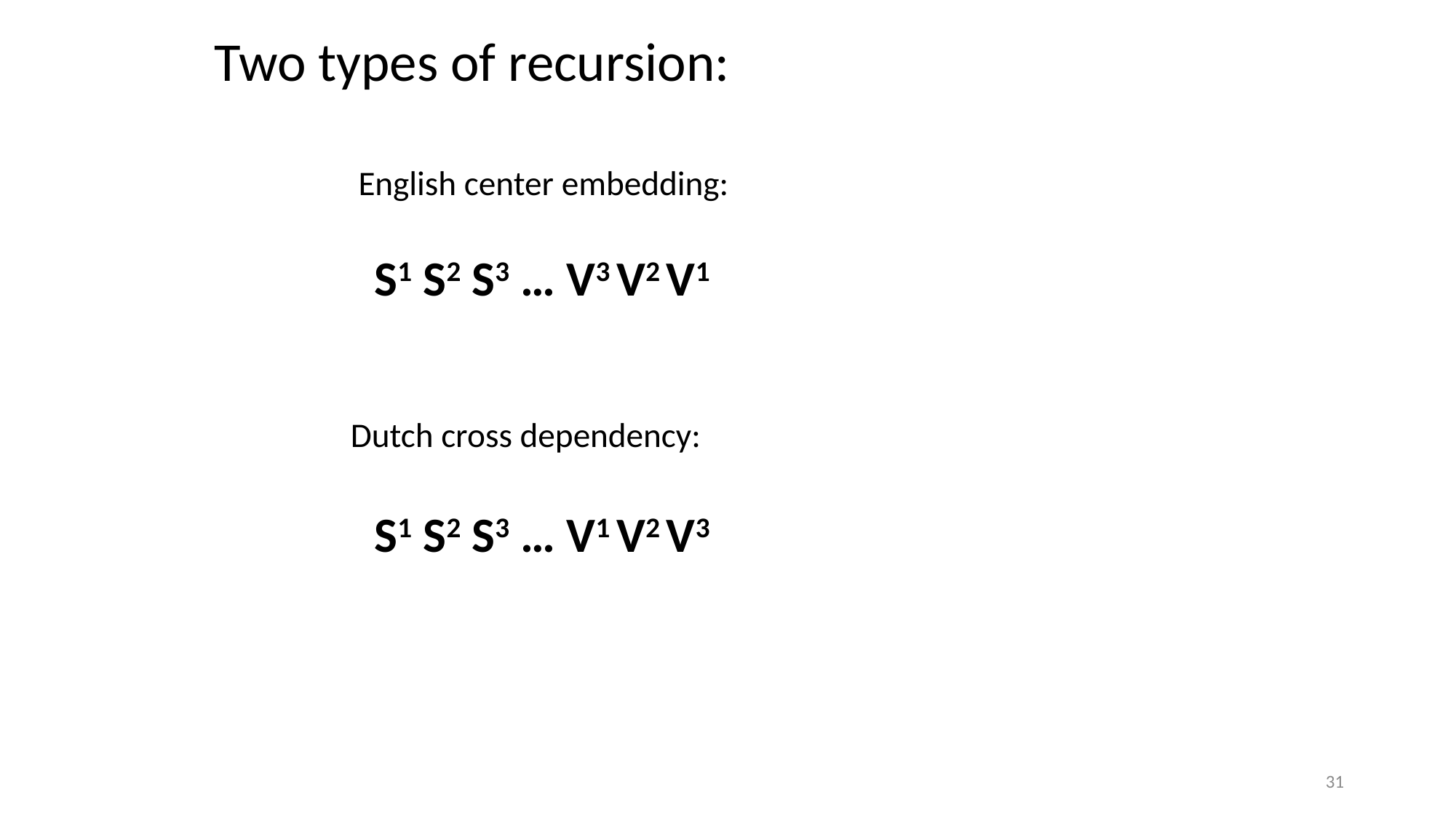

# Two types of recursion:
 English center embedding:

		S1 S2 S3 … V3 V2 V1

Dutch cross dependency:

		S1 S2 S3 … V1 V2 V3

31